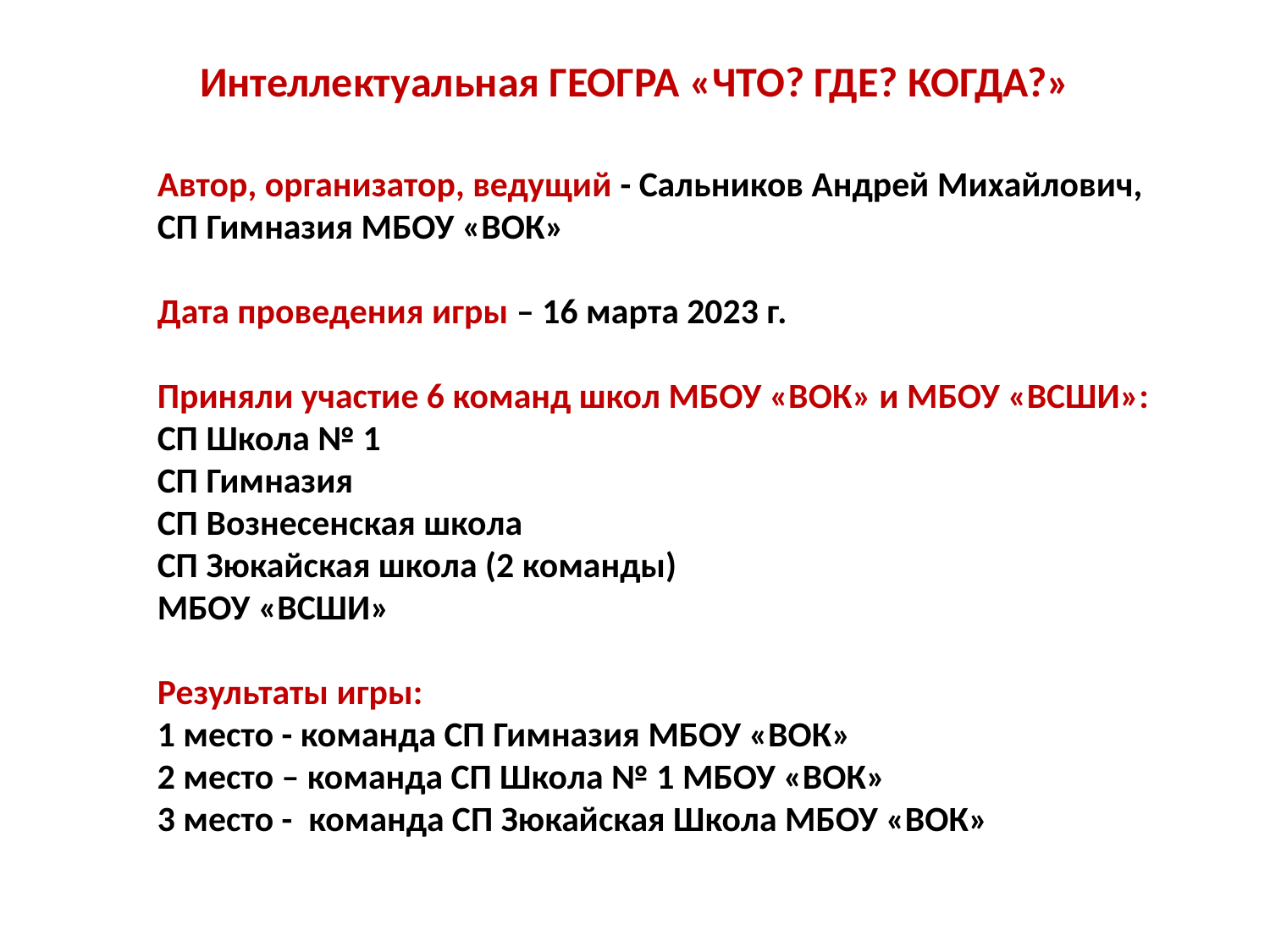

# Интеллектуальная ГЕОГРА «ЧТО? ГДЕ? КОГДА?»
Автор, организатор, ведущий - Сальников Андрей Михайлович, СП Гимназия МБОУ «ВОК»

Дата проведения игры – 16 марта 2023 г.

Приняли участие 6 команд школ МБОУ «ВОК» и МБОУ «ВСШИ»:
СП Школа № 1
СП Гимназия
СП Вознесенская школа
СП Зюкайская школа (2 команды)
МБОУ «ВСШИ»

Результаты игры:
1 место - команда СП Гимназия МБОУ «ВОК»
2 место – команда СП Школа № 1 МБОУ «ВОК»
3 место -  команда СП Зюкайская Школа МБОУ «ВОК»